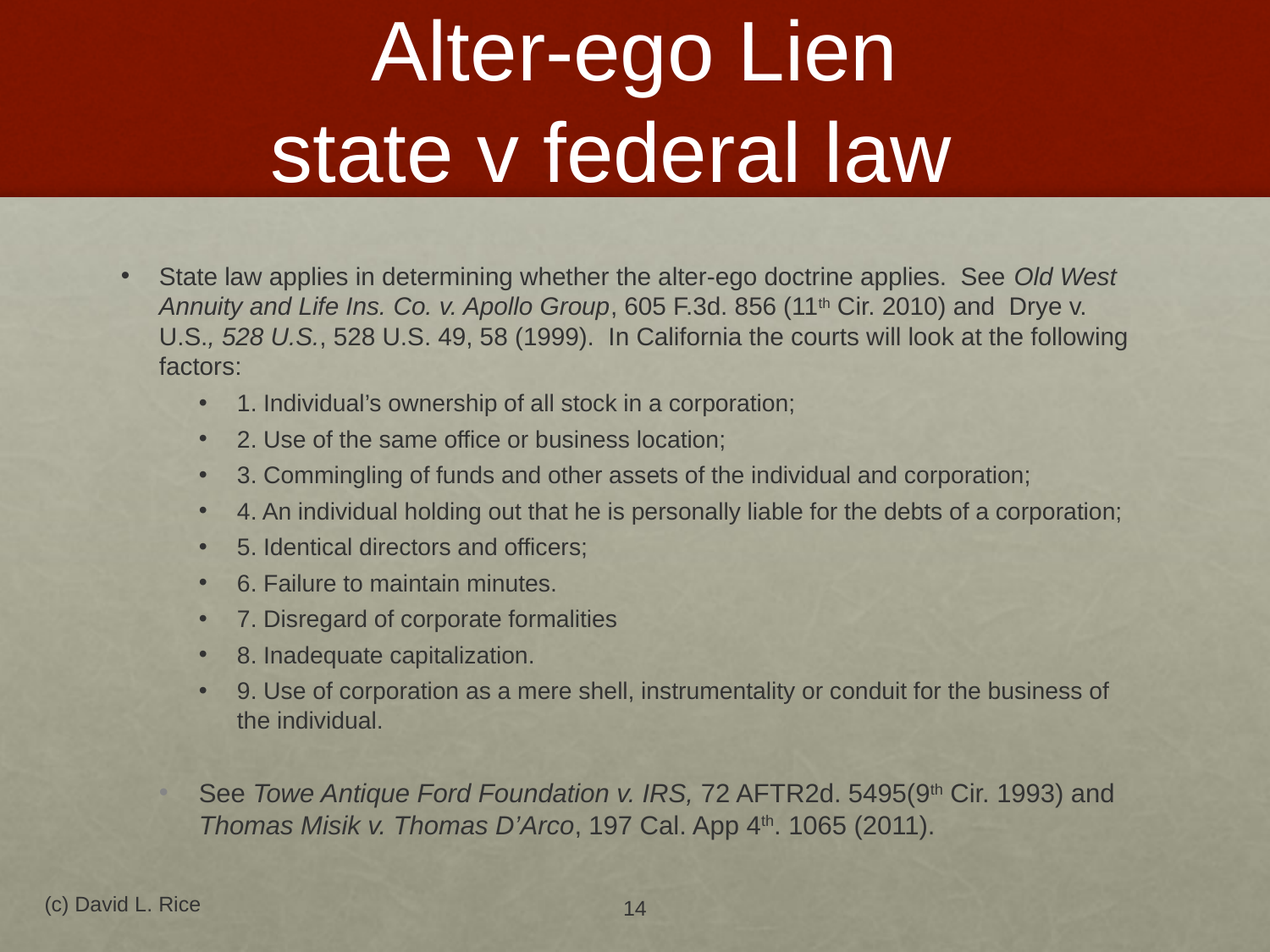

# Alter-ego Lien state v federal law
State law applies in determining whether the alter-ego doctrine applies.  See Old West Annuity and Life Ins. Co. v. Apollo Group, 605 F.3d. 856 (11th Cir. 2010) and  Drye v. U.S., 528 U.S., 528 U.S. 49, 58 (1999).  In California the courts will look at the following factors:
1. Individual’s ownership of all stock in a corporation;
2. Use of the same office or business location;
3. Commingling of funds and other assets of the individual and corporation;
4. An individual holding out that he is personally liable for the debts of a corporation;
5. Identical directors and officers;
6. Failure to maintain minutes.
7. Disregard of corporate formalities
8. Inadequate capitalization.
9. Use of corporation as a mere shell, instrumentality or conduit for the business of the individual.

See Towe Antique Ford Foundation v. IRS, 72 AFTR2d. 5495(9th Cir. 1993) and Thomas Misik v. Thomas D’Arco, 197 Cal. App 4th. 1065 (2011).

(c) David L. Rice
14